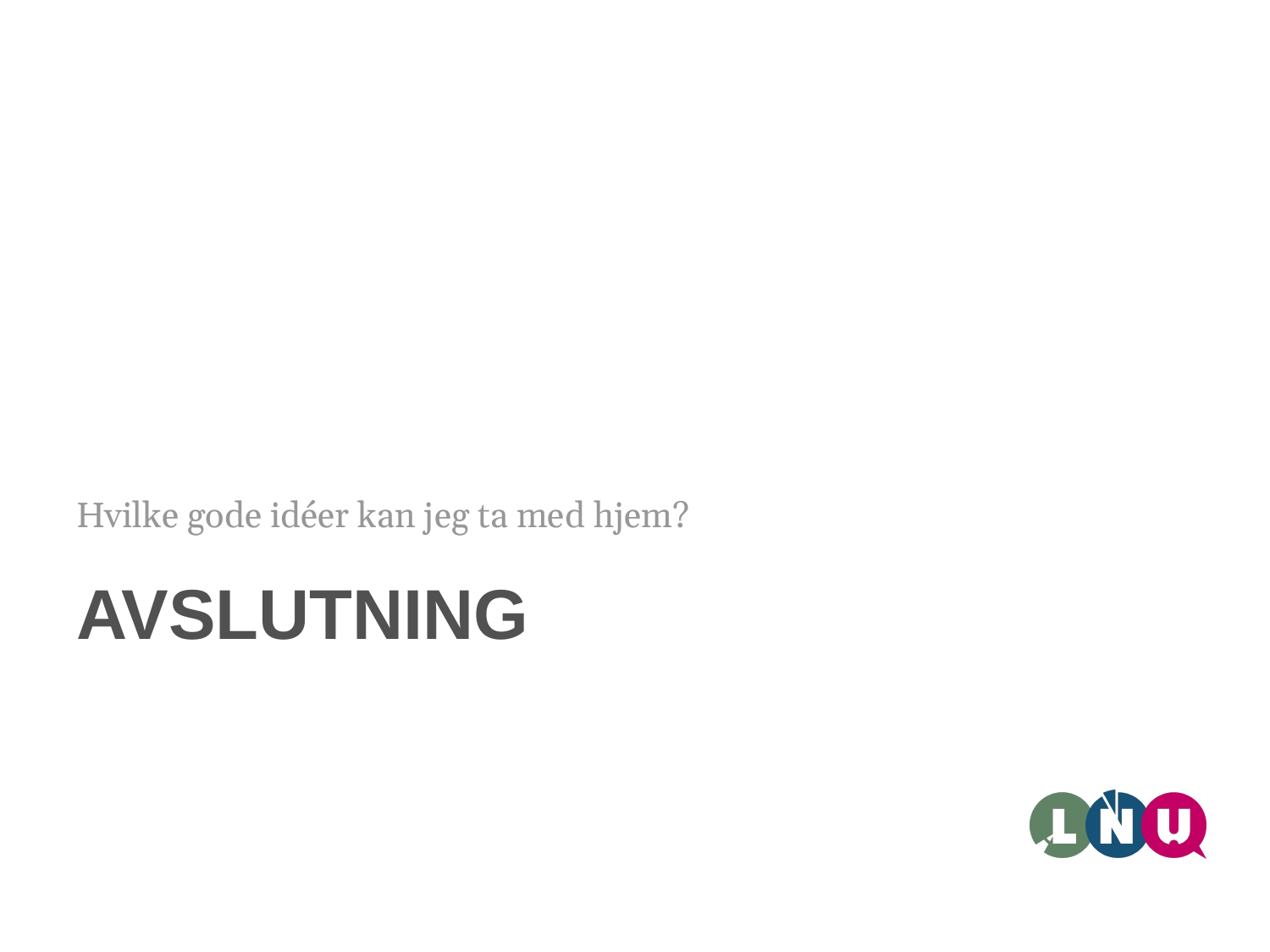

Hvilke gode idéer kan jeg ta med hjem?
# avslutning